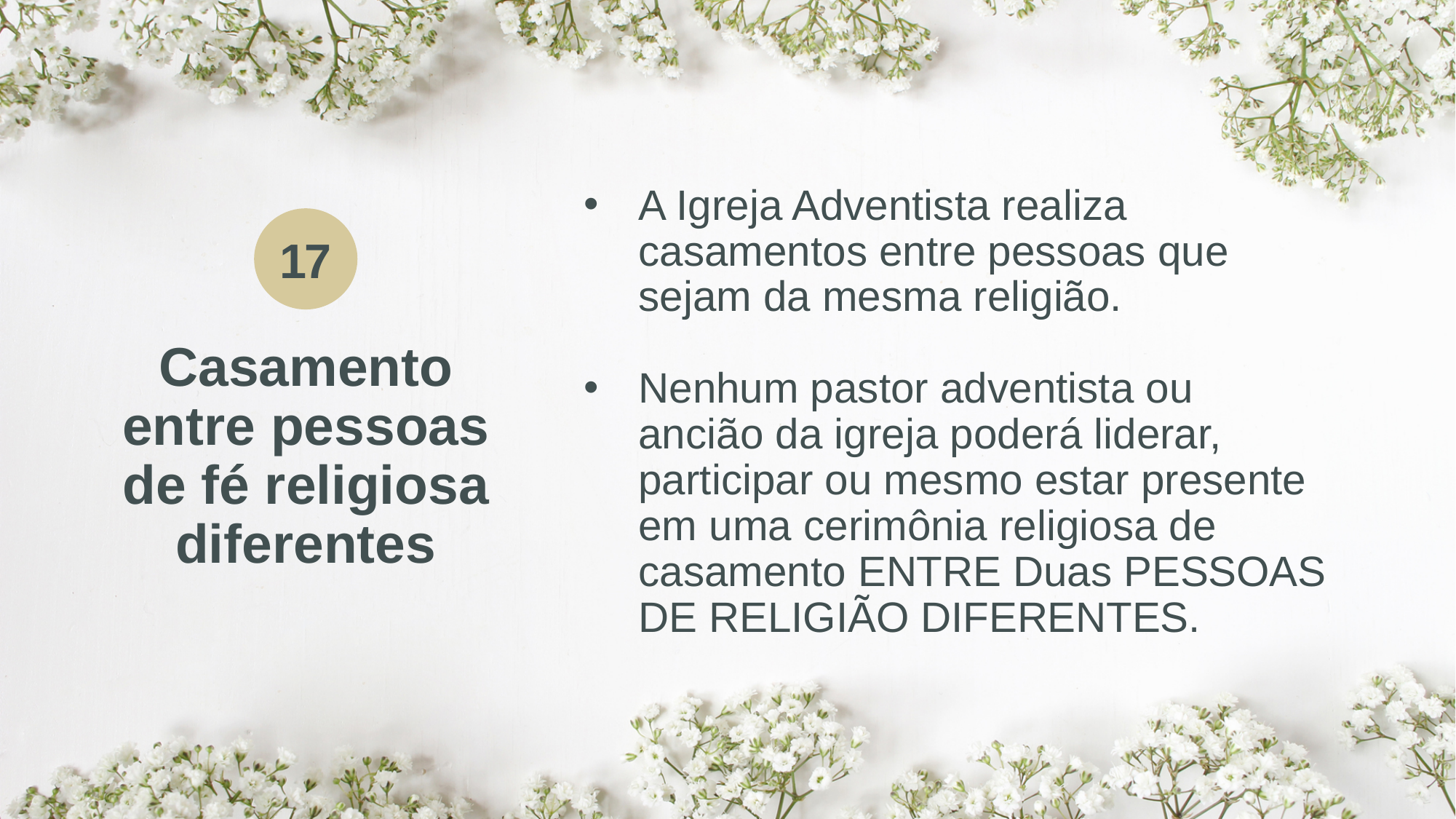

A Igreja Adventista realiza casamentos entre pessoas que sejam da mesma religião.

Nenhum pastor adventista ou ancião da igreja poderá liderar, participar ou mesmo estar presente em uma cerimônia religiosa de casamento ENTRE Duas PESSOAS DE RELIGIÃO DIFERENTES.
17
Casamento entre pessoas de fé religiosa diferentes